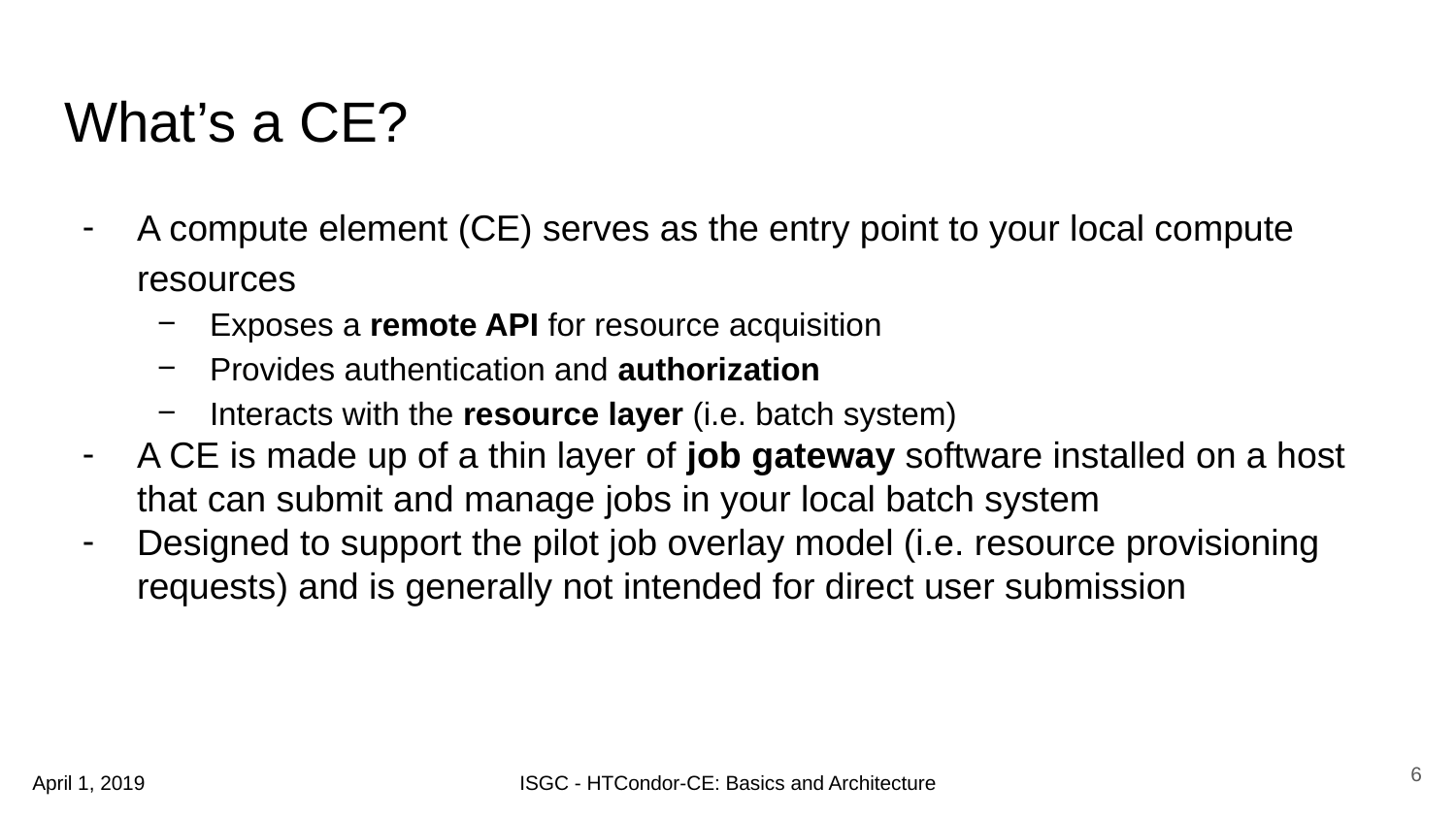

What’s a CE?
A compute element (CE) serves as the entry point to your local compute resources
Exposes a remote API for resource acquisition
Provides authentication and authorization
Interacts with the resource layer (i.e. batch system)
A CE is made up of a thin layer of job gateway software installed on a host that can submit and manage jobs in your local batch system
Designed to support the pilot job overlay model (i.e. resource provisioning requests) and is generally not intended for direct user submission
6